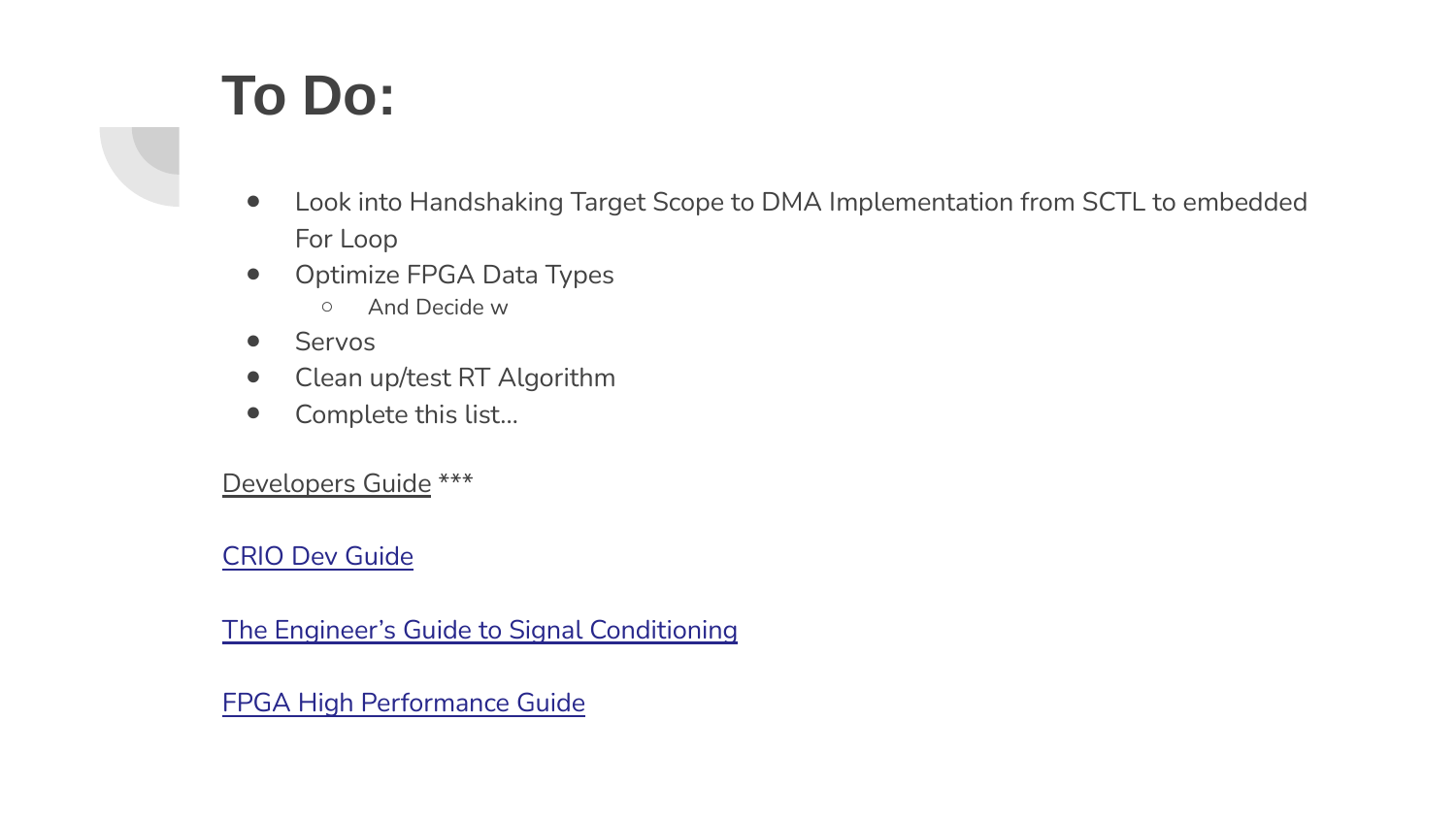

# To Do:
Look into Handshaking Target Scope to DMA Implementation from SCTL to embedded For Loop
Optimize FPGA Data Types
And Decide w
Servos
Clean up/test RT Algorithm
Complete this list…
Developers Guide ***
CRIO Dev Guide
The Engineer’s Guide to Signal Conditioning
FPGA High Performance Guide